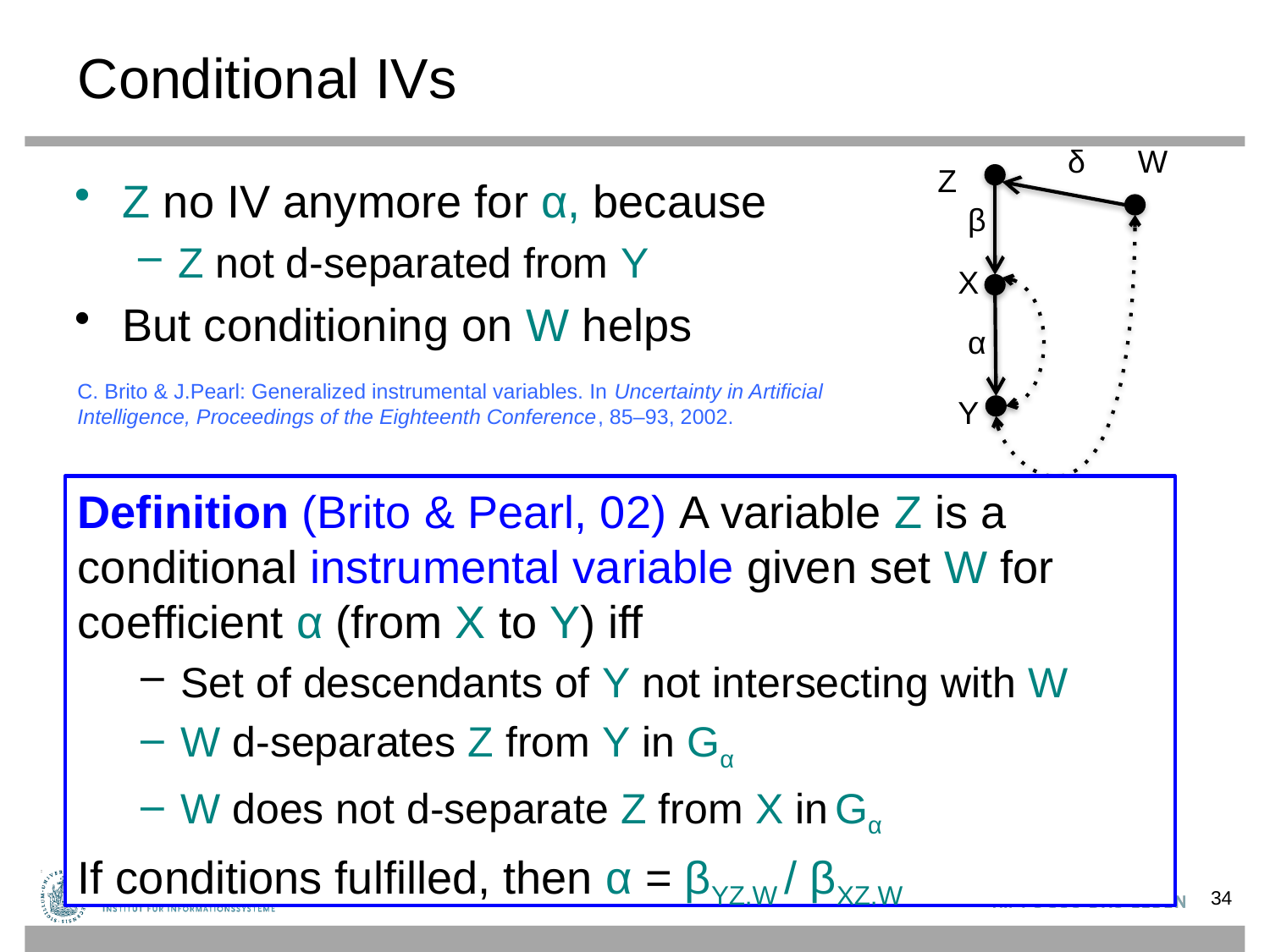

# Conditional IVs
δ
W
Z

Z no IV anymore for α, because
Z not d-separated from Y
But conditioning on W helps

β

X

α
C. Brito & J.Pearl: Generalized instrumental variables. In Uncertainty in Artificial Intelligence, Proceedings of the Eighteenth Conference, 85–93, 2002.
Y

Definition (Brito & Pearl, 02) A variable Z is a conditional instrumental variable given set W for coefficient α (from X to Y) iff
Set of descendants of Y not intersecting with W
W d-separates Z from Y in Gα
W does not d-separate Z from X in Gα
If conditions fulfilled, then α = βYZ.W / βXZ.W

34